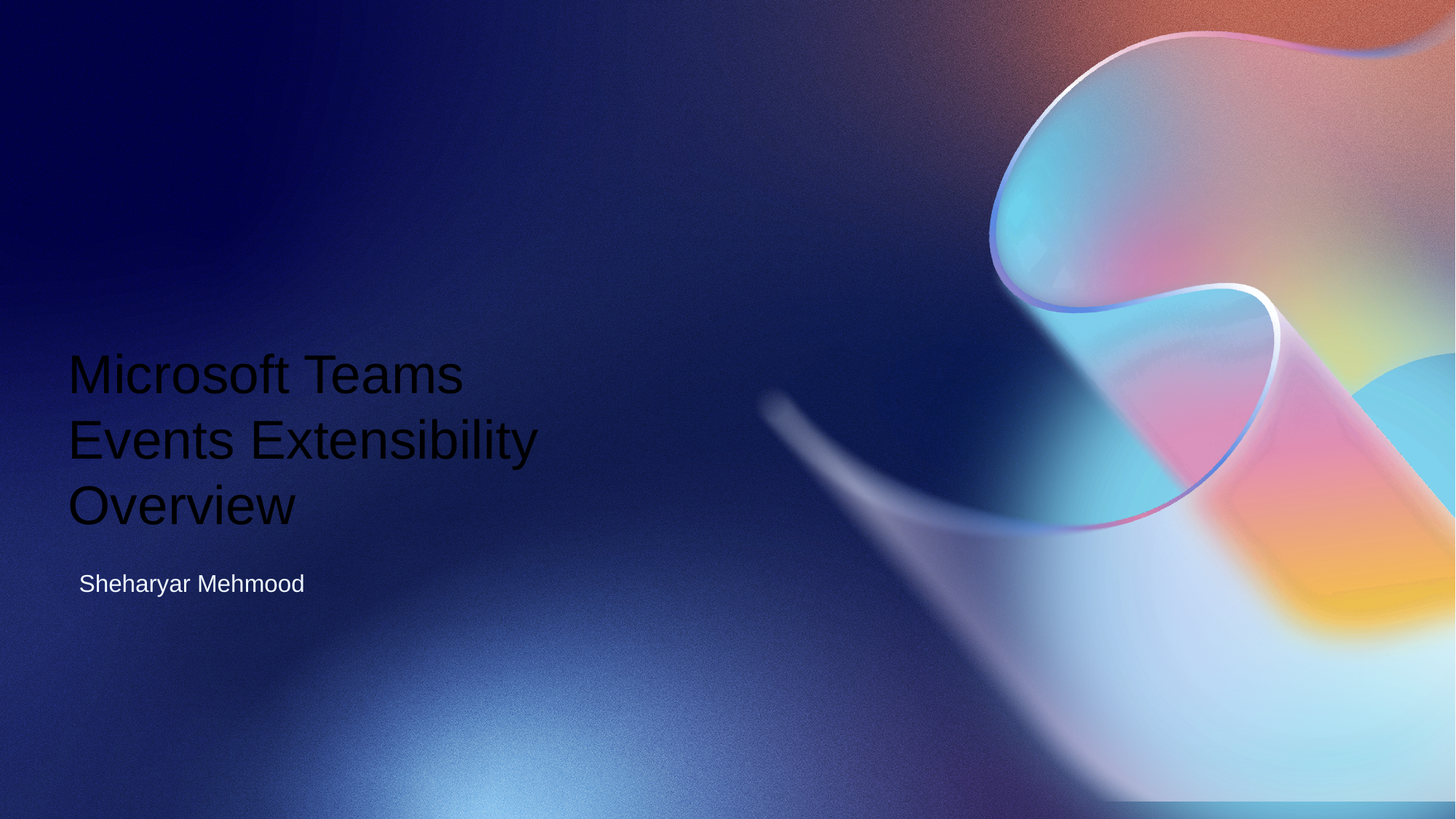

# Microsoft Teams Events Extensibility Overview
Sheharyar Mehmood